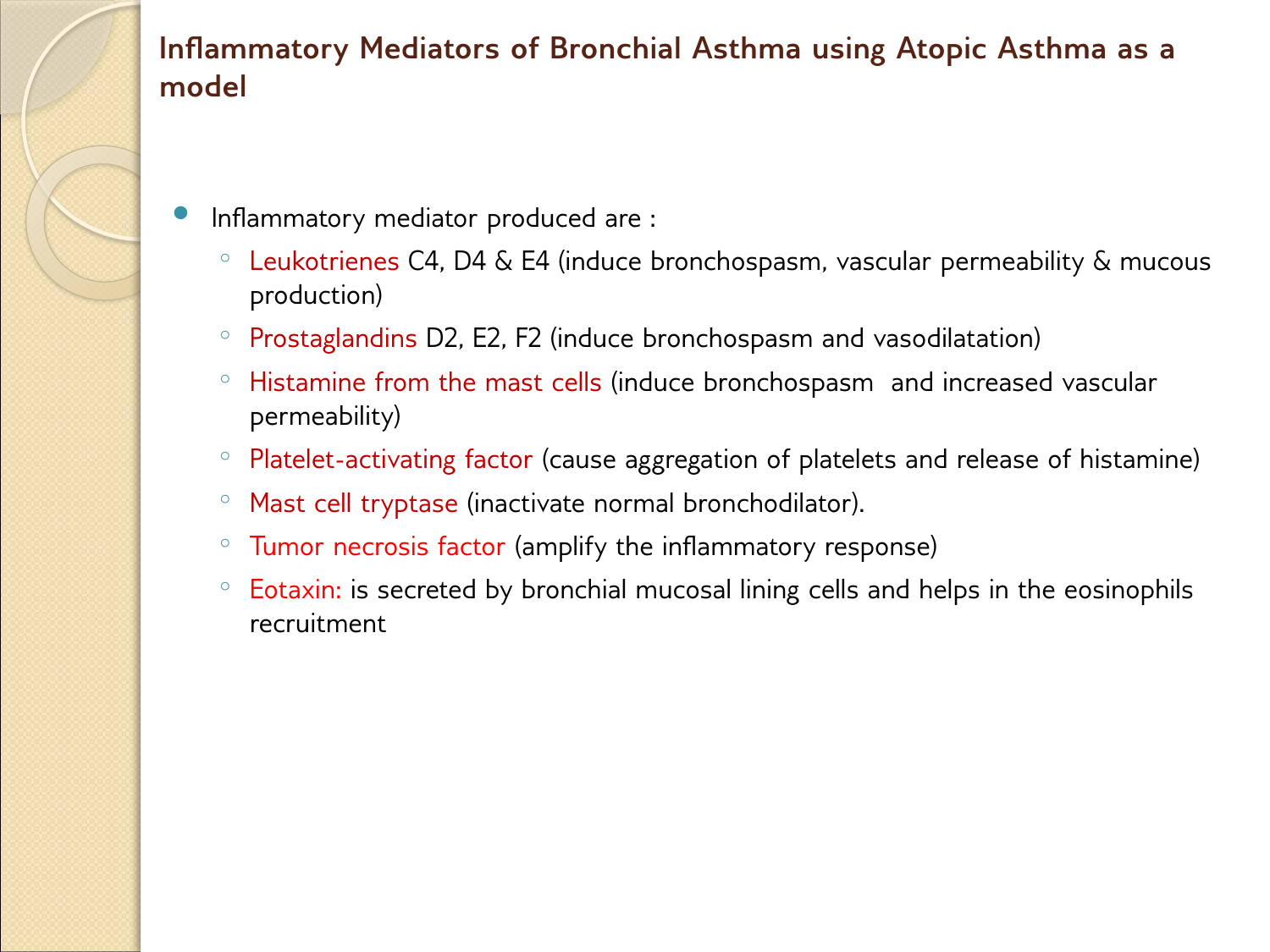

# Inflammatory Mediators of Bronchial Asthma using Atopic Asthma as a model

Inflammatory mediator produced are :
Leukotrienes C4, D4 & E4 (induce bronchospasm, vascular permeability & mucous production)
Prostaglandins D2, E2, F2 (induce bronchospasm and vasodilatation)
Histamine from the mast cells (induce bronchospasm  and increased vascular permeability)
Platelet-activating factor (cause aggregation of platelets and release of histamine)
Mast cell tryptase (inactivate normal bronchodilator).
Tumor necrosis factor (amplify the inflammatory response)
Eotaxin: is secreted by bronchial mucosal lining cells and helps in the eosinophils recruitment